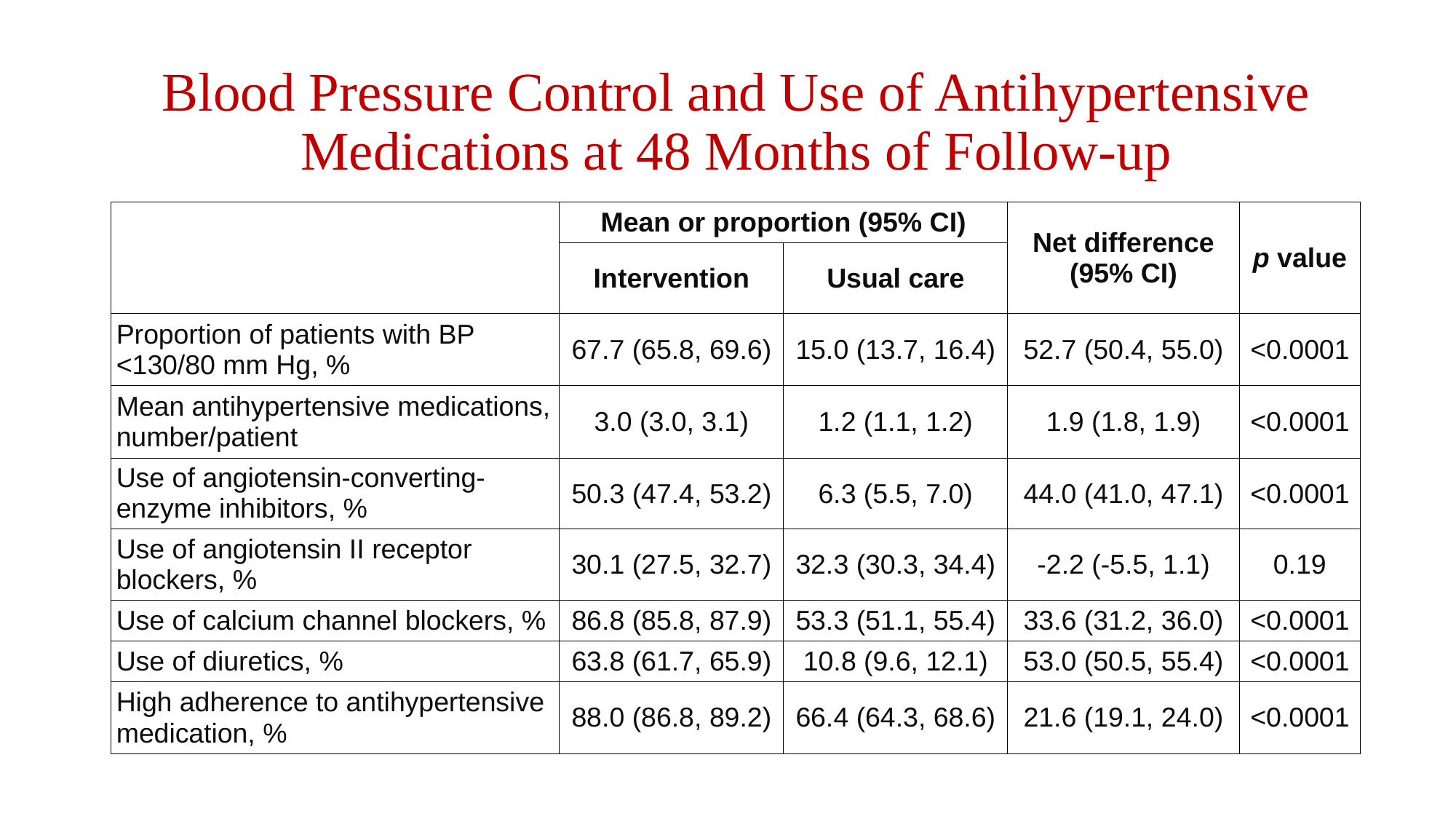

# Blood Pressure Control and Use of Antihypertensive Medications at 48 Months of Follow-up
|  | Mean or proportion (95% CI) |  | Net difference (95% CI) | p value |
| --- | --- | --- | --- | --- |
|  | Intervention | Usual care |  |  |
| Proportion of patients with BP <130/80 mm Hg, % | 67.7 (65.8, 69.6) | 15.0 (13.7, 16.4) | 52.7 (50.4, 55.0) | <0.0001 |
| Mean antihypertensive medications, number/patient | 3.0 (3.0, 3.1) | 1.2 (1.1, 1.2) | 1.9 (1.8, 1.9) | <0.0001 |
| Use of angiotensin-converting-enzyme inhibitors, % | 50.3 (47.4, 53.2) | 6.3 (5.5, 7.0) | 44.0 (41.0, 47.1) | <0.0001 |
| Use of angiotensin II receptor blockers, % | 30.1 (27.5, 32.7) | 32.3 (30.3, 34.4) | -2.2 (-5.5, 1.1) | 0.19 |
| Use of calcium channel blockers, % | 86.8 (85.8, 87.9) | 53.3 (51.1, 55.4) | 33.6 (31.2, 36.0) | <0.0001 |
| Use of diuretics, % | 63.8 (61.7, 65.9) | 10.8 (9.6, 12.1) | 53.0 (50.5, 55.4) | <0.0001 |
| High adherence to antihypertensive medication, % | 88.0 (86.8, 89.2) | 66.4 (64.3, 68.6) | 21.6 (19.1, 24.0) | <0.0001 |